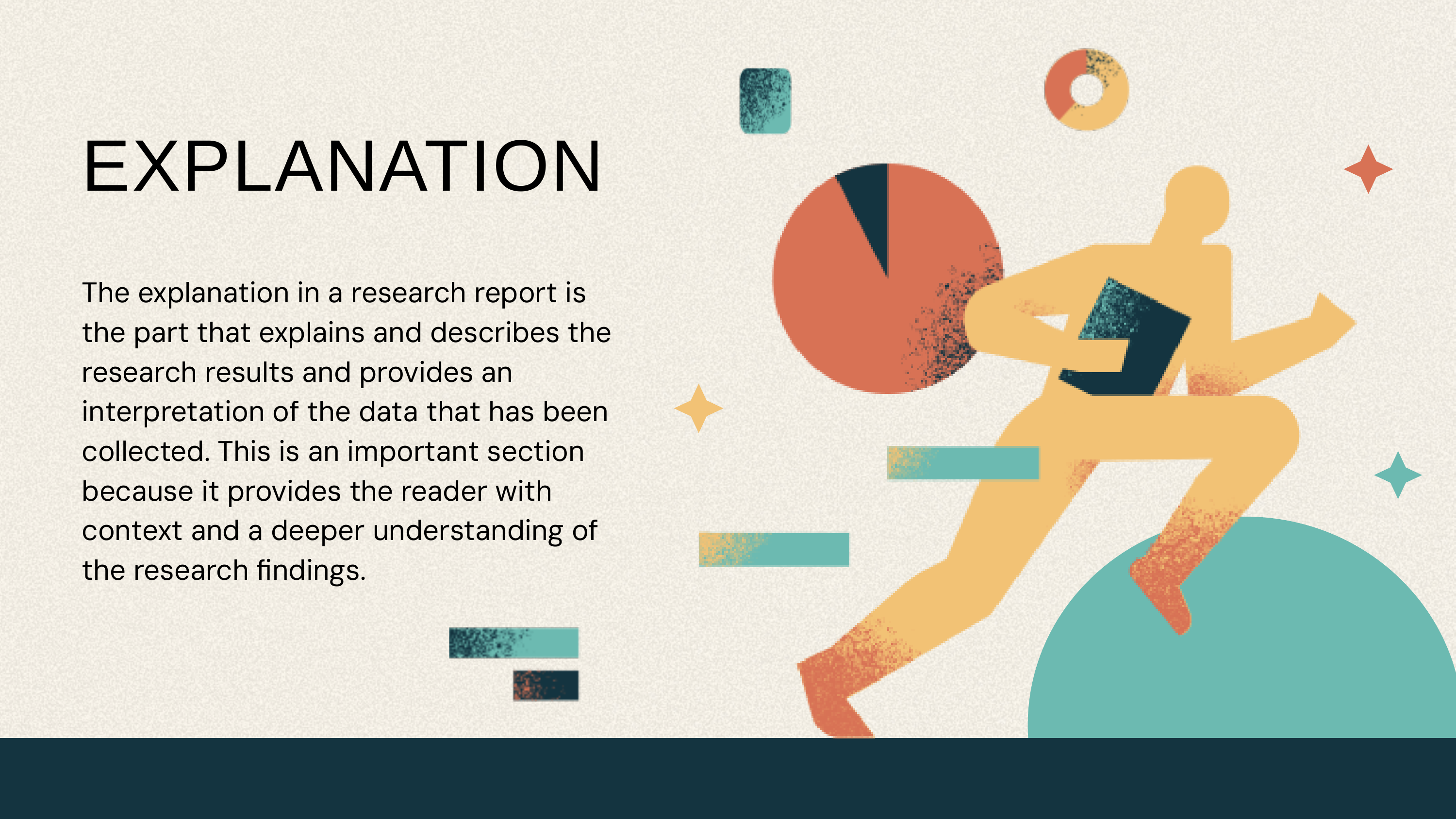

EXPLANATION

The explanation in a research report is the part that explains and describes the research results and provides an interpretation of the data that has been collected. This is an important section because it provides the reader with context and a deeper understanding of the research findings.